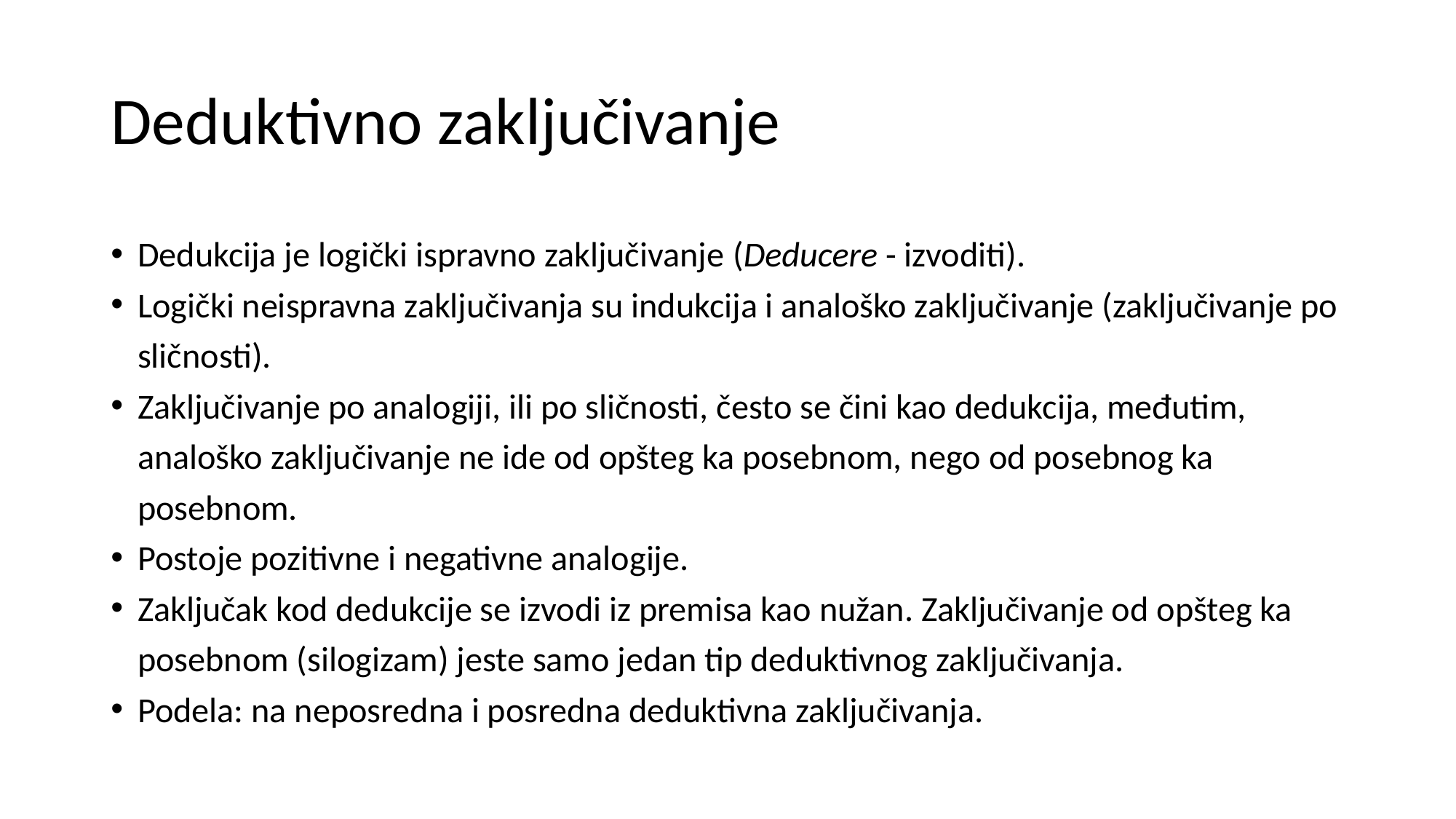

# Deduktivno zaključivanje
Dedukcija je logički ispravno zaključivanje (Deducere - izvoditi).
Logički neispravna zaključivanja su indukcija i analoško zaključivanje (zaključivanje po sličnosti).
Zaključivanje po analogiji, ili po sličnosti, često se čini kao dedukcija, međutim, analoško zaključivanje ne ide od opšteg ka posebnom, nego od posebnog ka posebnom.
Postoje pozitivne i negativne analogije.
Zaključak kod dedukcije se izvodi iz premisa kao nužan. Zaključivanje od opšteg ka posebnom (silogizam) jeste samo jedan tip deduktivnog zaključivanja.
Podela: na neposredna i posredna deduktivna zaključivanja.